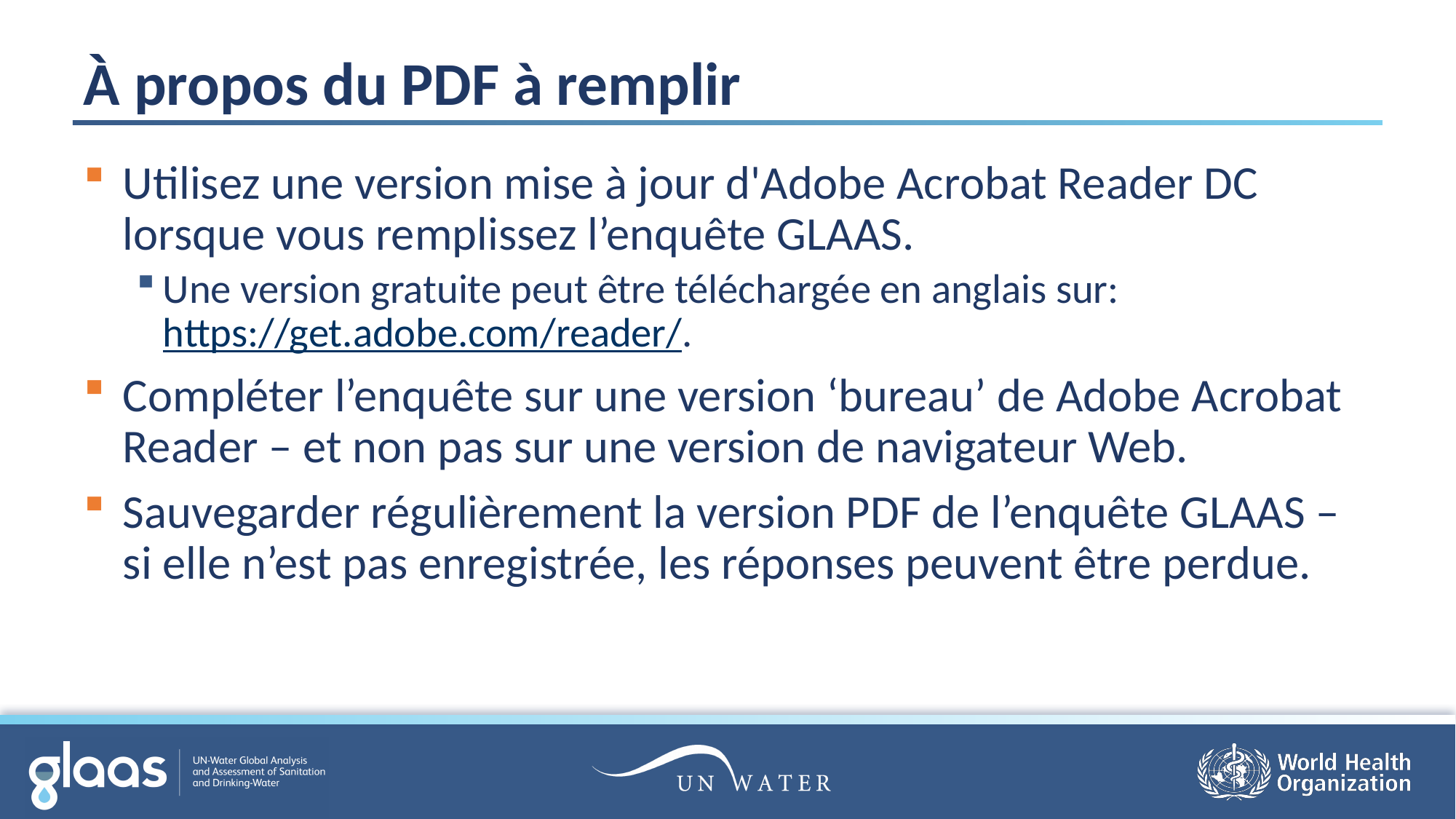

# À propos du PDF à remplir
Utilisez une version mise à jour d'Adobe Acrobat Reader DC lorsque vous remplissez l’enquête GLAAS.
Une version gratuite peut être téléchargée en anglais sur: https://get.adobe.com/reader/.
Compléter l’enquête sur une version ‘bureau’ de Adobe Acrobat Reader – et non pas sur une version de navigateur Web.
Sauvegarder régulièrement la version PDF de l’enquête GLAAS – si elle n’est pas enregistrée, les réponses peuvent être perdue.